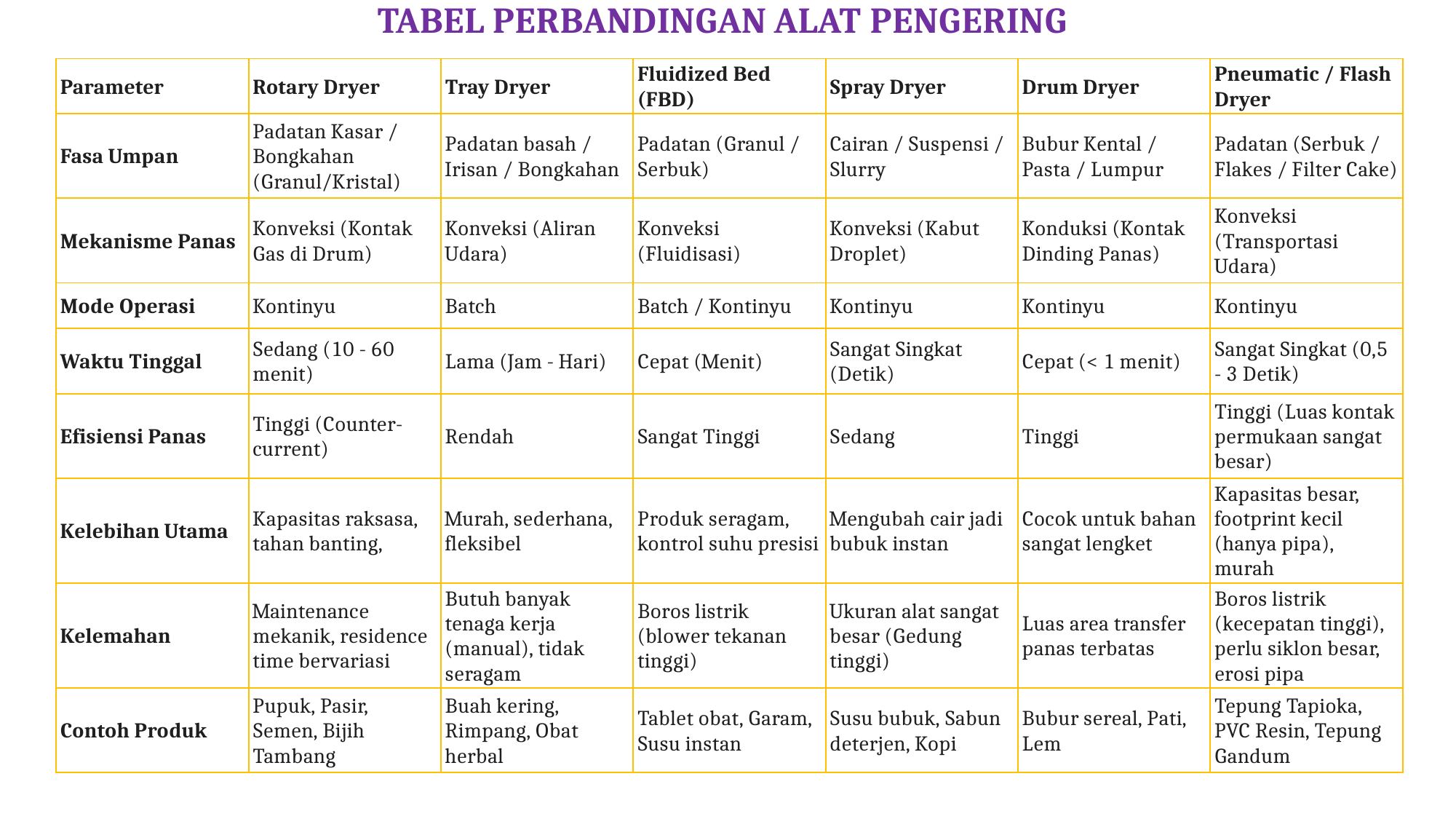

# TABEL PERBANDINGAN ALAT PENGERING
| Parameter | Rotary Dryer | Tray Dryer | Fluidized Bed (FBD) | Spray Dryer | Drum Dryer | Pneumatic / Flash Dryer |
| --- | --- | --- | --- | --- | --- | --- |
| Fasa Umpan | Padatan Kasar / Bongkahan (Granul/Kristal) | Padatan basah / Irisan / Bongkahan | Padatan (Granul / Serbuk) | Cairan / Suspensi / Slurry | Bubur Kental / Pasta / Lumpur | Padatan (Serbuk / Flakes / Filter Cake) |
| Mekanisme Panas | Konveksi (Kontak Gas di Drum) | Konveksi (Aliran Udara) | Konveksi (Fluidisasi) | Konveksi (Kabut Droplet) | Konduksi (Kontak Dinding Panas) | Konveksi (Transportasi Udara) |
| Mode Operasi | Kontinyu | Batch | Batch / Kontinyu | Kontinyu | Kontinyu | Kontinyu |
| Waktu Tinggal | Sedang (10 - 60 menit) | Lama (Jam - Hari) | Cepat (Menit) | Sangat Singkat (Detik) | Cepat (< 1 menit) | Sangat Singkat (0,5 - 3 Detik) |
| Efisiensi Panas | Tinggi (Counter-current) | Rendah | Sangat Tinggi | Sedang | Tinggi | Tinggi (Luas kontak permukaan sangat besar) |
| Kelebihan Utama | Kapasitas raksasa, tahan banting, | Murah, sederhana, fleksibel | Produk seragam, kontrol suhu presisi | Mengubah cair jadi bubuk instan | Cocok untuk bahan sangat lengket | Kapasitas besar, footprint kecil (hanya pipa), murah |
| Kelemahan | Maintenance mekanik, residence time bervariasi | Butuh banyak tenaga kerja (manual), tidak seragam | Boros listrik (blower tekanan tinggi) | Ukuran alat sangat besar (Gedung tinggi) | Luas area transfer panas terbatas | Boros listrik (kecepatan tinggi), perlu siklon besar, erosi pipa |
| Contoh Produk | Pupuk, Pasir, Semen, Bijih Tambang | Buah kering, Rimpang, Obat herbal | Tablet obat, Garam, Susu instan | Susu bubuk, Sabun deterjen, Kopi | Bubur sereal, Pati, Lem | Tepung Tapioka, PVC Resin, Tepung Gandum |